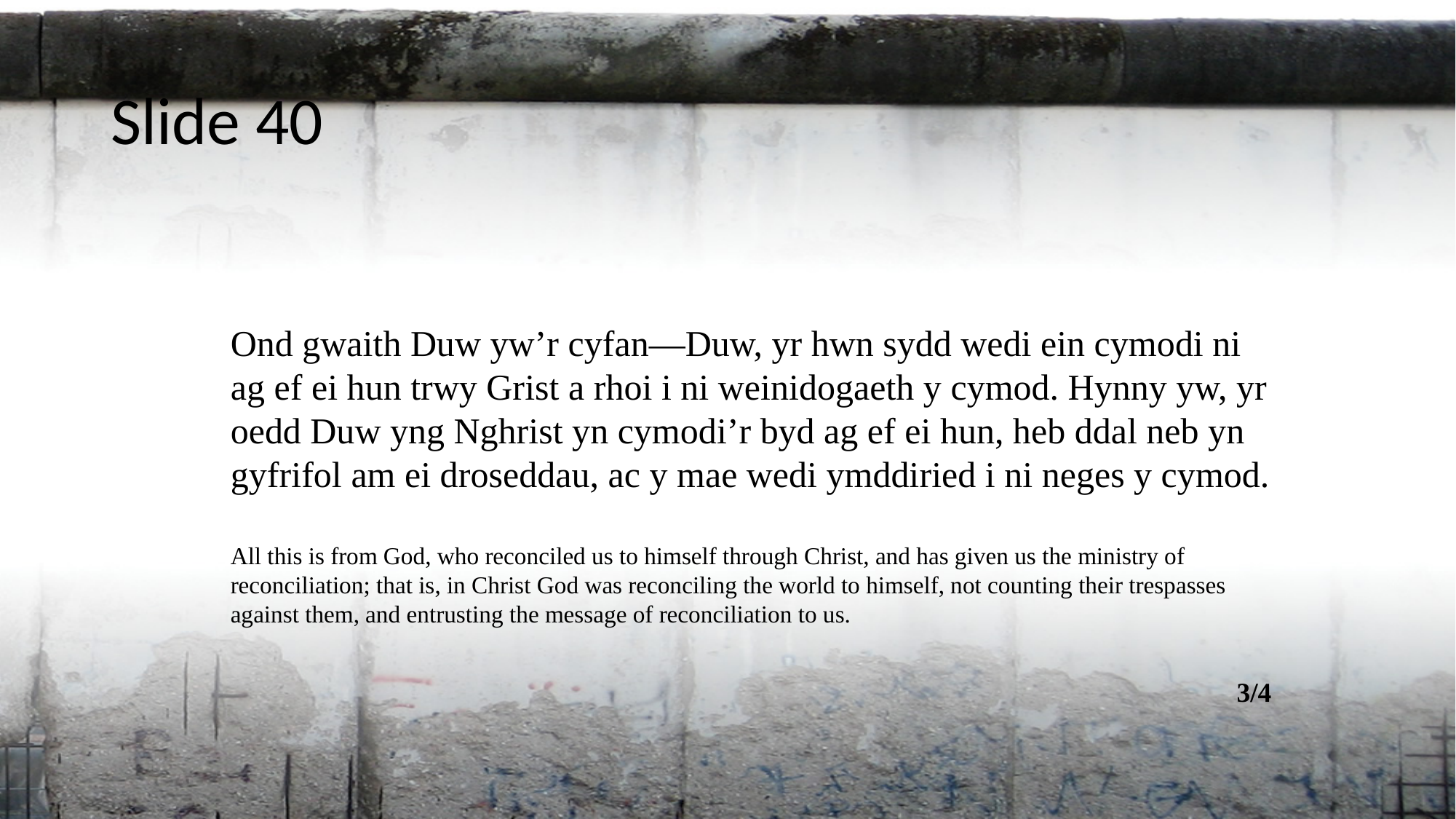

Slide 40

Ond gwaith Duw yw’r cyfan—Duw, yr hwn sydd wedi ein cymodi ni ag ef ei hun trwy Grist a rhoi i ni weinidogaeth y cymod. Hynny yw, yr oedd Duw yng Nghrist yn cymodi’r byd ag ef ei hun, heb ddal neb yn gyfrifol am ei droseddau, ac y mae wedi ymddiried i ni neges y cymod.

All this is from God, who reconciled us to himself through Christ, and has given us the ministry of reconciliation; that is, in Christ God was reconciling the world to himself, not counting their trespasses against them, and entrusting the message of reconciliation to us.
3/4